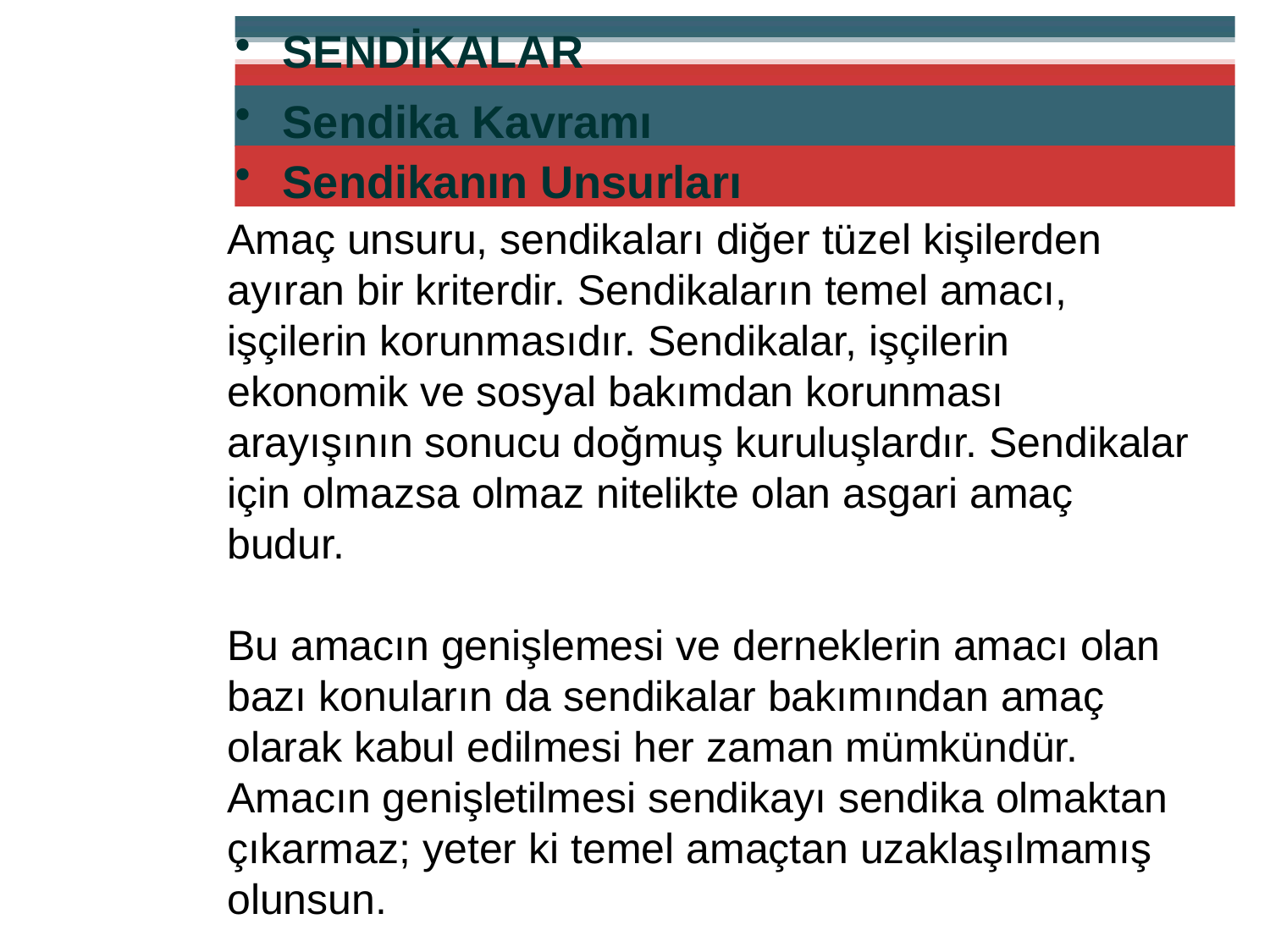

SENDİKALAR
Sendika Kavramı
Sendikanın Unsurları
Amaç unsuru, sendikaları diğer tüzel kişilerden ayıran bir kriterdir. Sendikaların temel amacı, işçilerin korunmasıdır. Sendikalar, işçilerin ekonomik ve sosyal bakımdan korunması arayışının sonucu doğmuş kuruluşlardır. Sendikalar için olmazsa olmaz nitelikte olan asgari amaç budur.

Bu amacın genişlemesi ve derneklerin amacı olan bazı konuların da sendikalar bakımından amaç olarak kabul edilmesi her zaman mümkündür. Amacın genişletilmesi sendikayı sendika olmaktan çıkarmaz; yeter ki temel amaçtan uzaklaşılmamış olunsun.